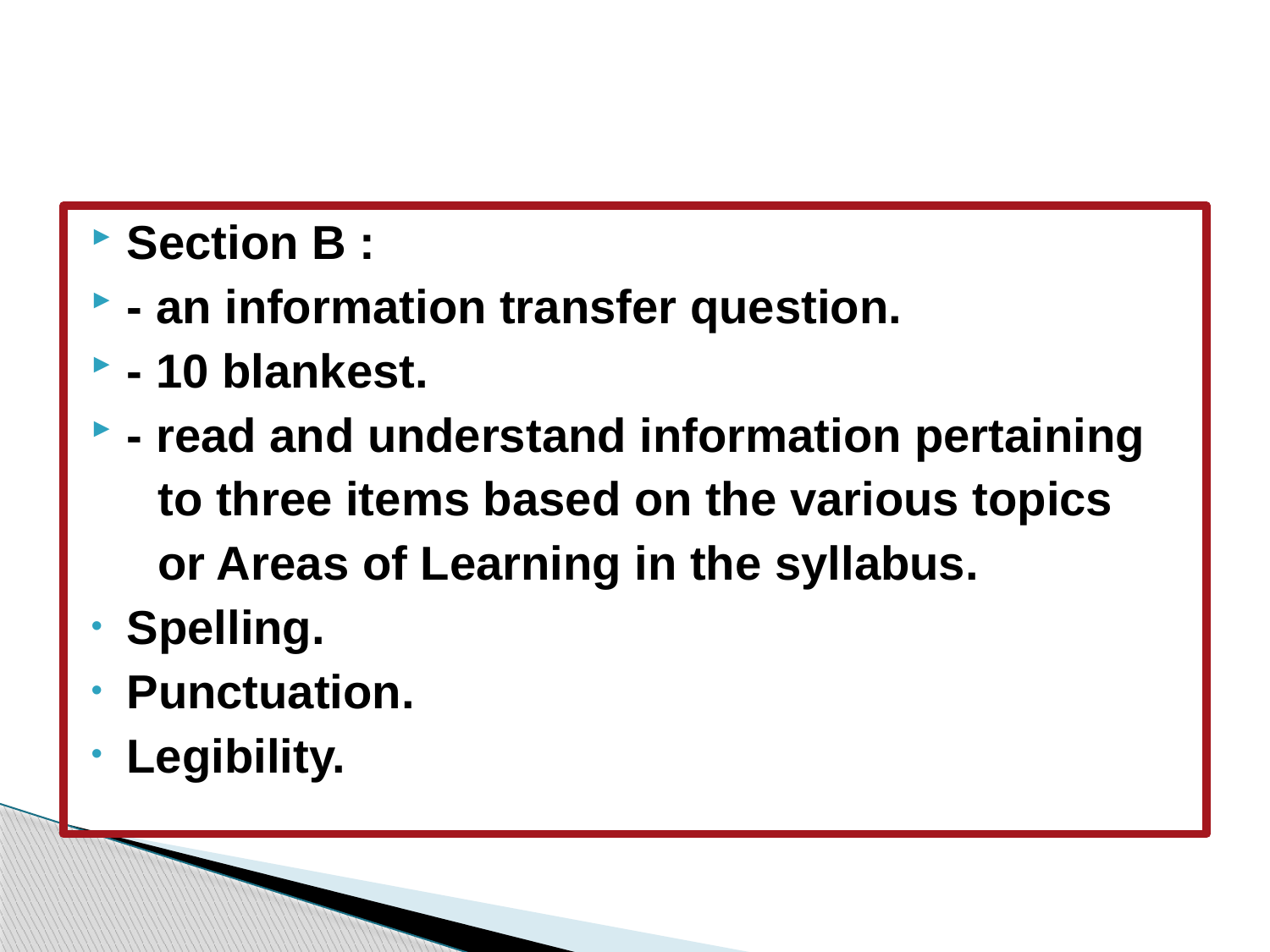

#
Section B :
- an information transfer question.
- 10 blankest.
- read and understand information pertaining
     to three items based on the various topics
     or Areas of Learning in the syllabus.
Spelling.
Punctuation.
Legibility.